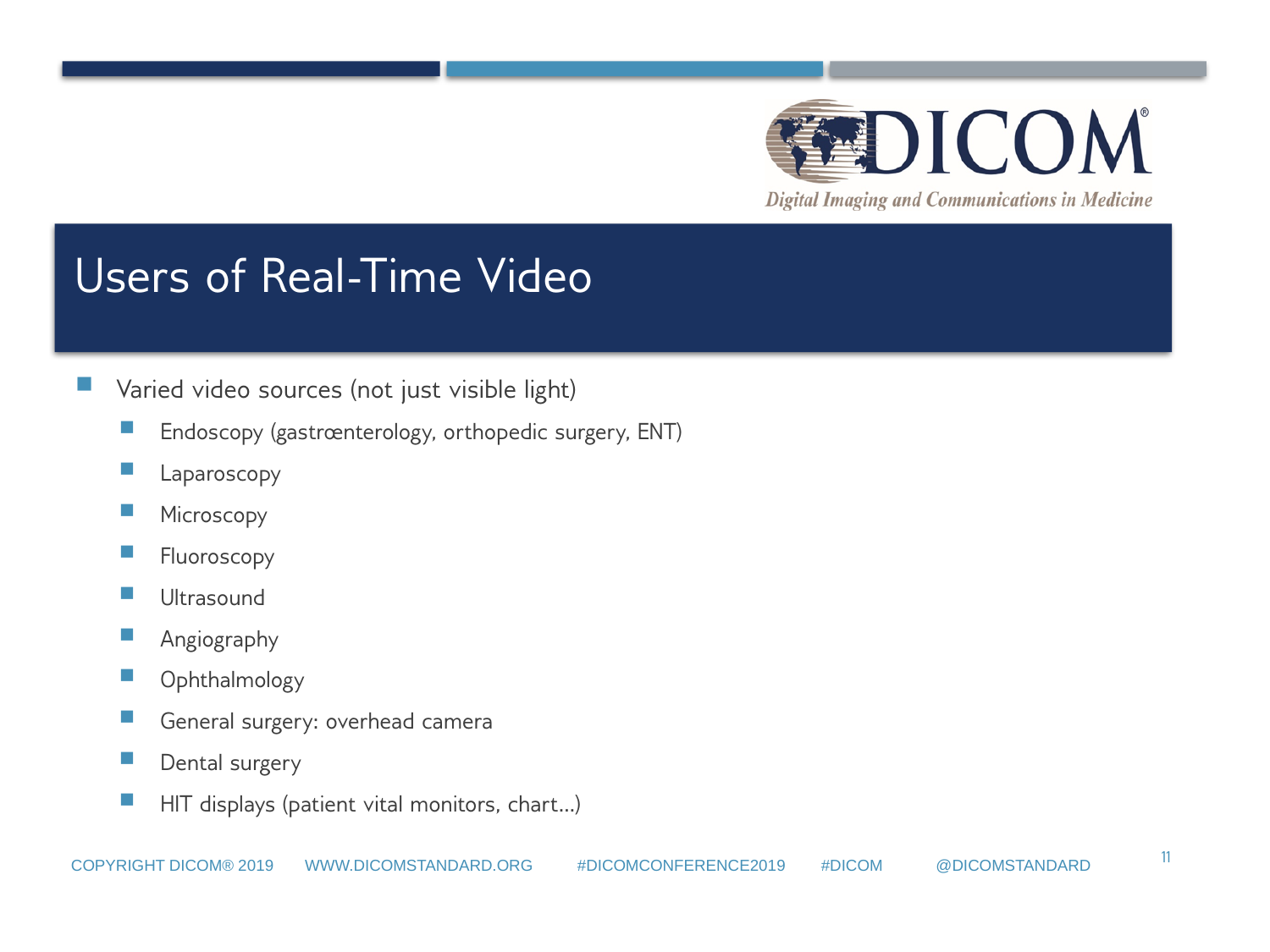

# Users of Real-Time Video
Varied video sources (not just visible light)
Endoscopy (gastroenterology, orthopedic surgery, ENT)
Laparoscopy
Microscopy
Fluoroscopy
Ultrasound
Angiography
Ophthalmology
General surgery: overhead camera
Dental surgery
HIT displays (patient vital monitors, chart…)
11
Copyright DICOM® 2019       www.dicomstandard.org          #DICOMConference2019        #DICOM            @DICOMstandard